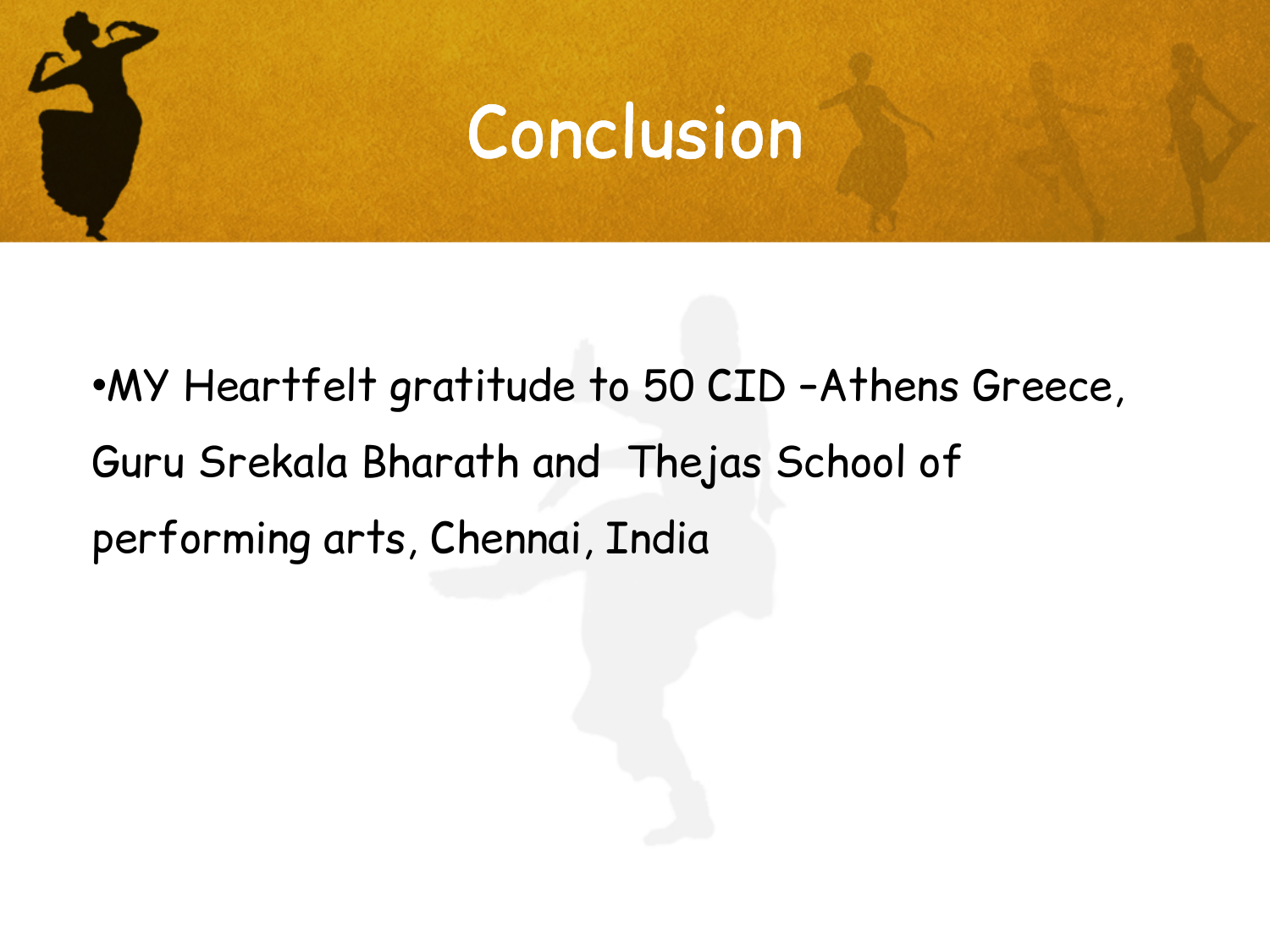

Conclusion
MY Heartfelt gratitude to 50 CID –Athens Greece, Guru Srekala Bharath and  Thejas School of performing arts, Chennai, India